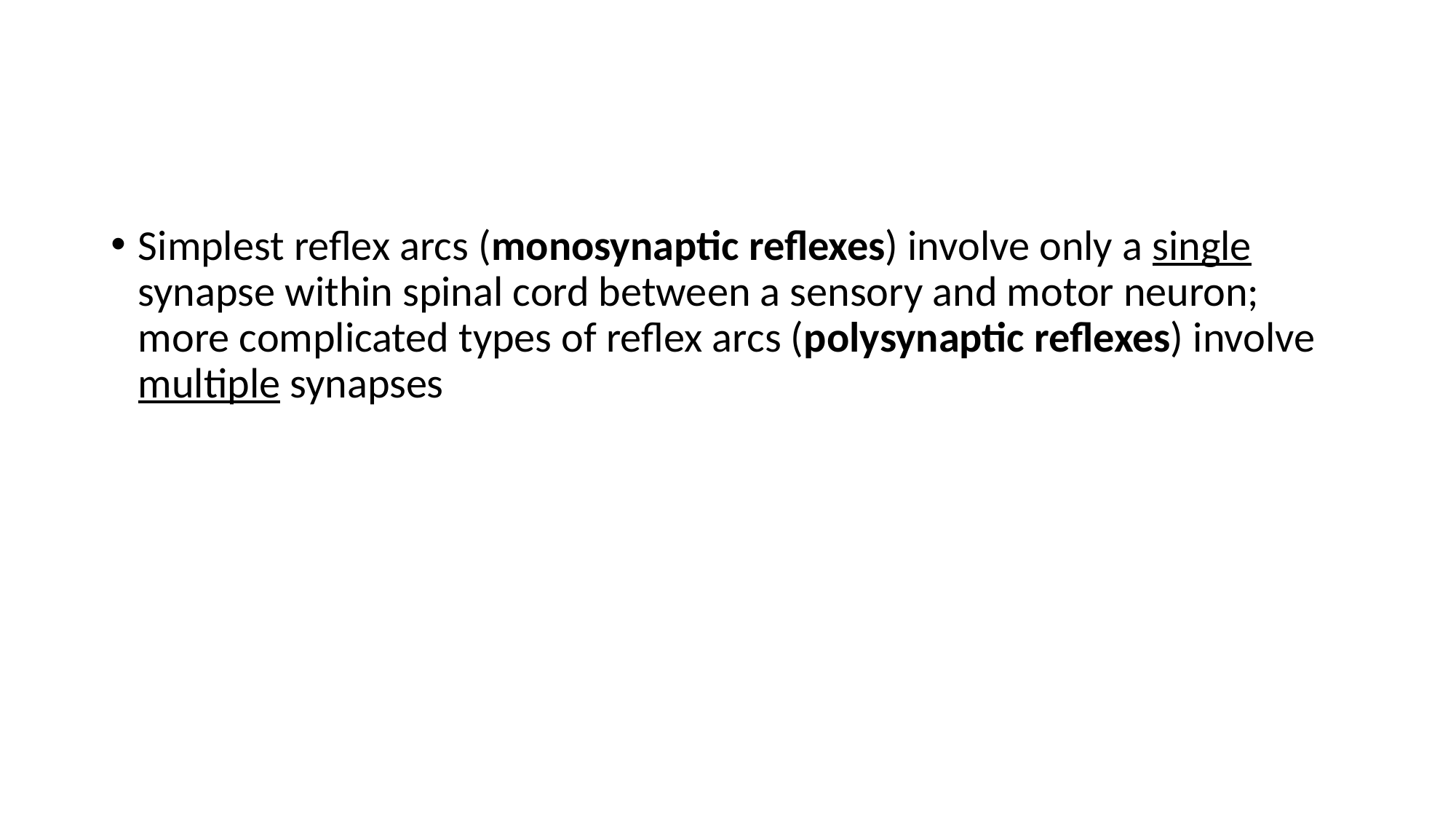

#
Simplest reflex arcs (monosynaptic reflexes) involve only a single synapse within spinal cord between a sensory and motor neuron; more complicated types of reflex arcs (polysynaptic reflexes) involve multiple synapses